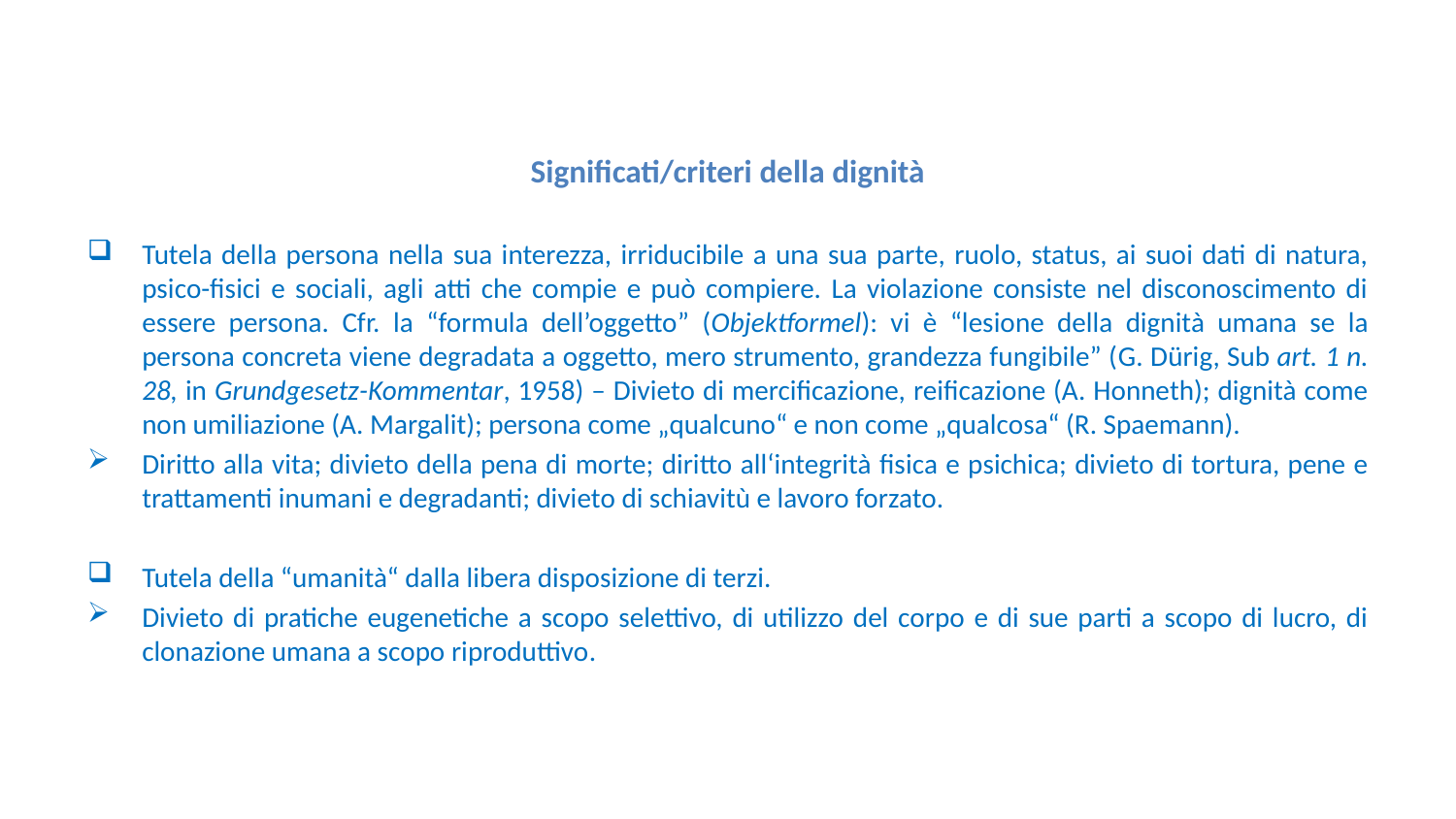

# Significati/criteri della dignità
Tutela della persona nella sua interezza, irriducibile a una sua parte, ruolo, status, ai suoi dati di natura, psico-fisici e sociali, agli atti che compie e può compiere. La violazione consiste nel disconoscimento di essere persona. Cfr. la “formula dell’oggetto” (Objektformel): vi è “lesione della dignità umana se la persona concreta viene degradata a oggetto, mero strumento, grandezza fungibile” (G. Dürig, Sub art. 1 n. 28, in Grundgesetz-Kommentar, 1958) – Divieto di mercificazione, reificazione (A. Honneth); dignità come non umiliazione (A. Margalit); persona come „qualcuno“ e non come „qualcosa“ (R. Spaemann).
Diritto alla vita; divieto della pena di morte; diritto all‘integrità fisica e psichica; divieto di tortura, pene e trattamenti inumani e degradanti; divieto di schiavitù e lavoro forzato.

Tutela della “umanità“ dalla libera disposizione di terzi.
Divieto di pratiche eugenetiche a scopo selettivo, di utilizzo del corpo e di sue parti a scopo di lucro, di clonazione umana a scopo riproduttivo.